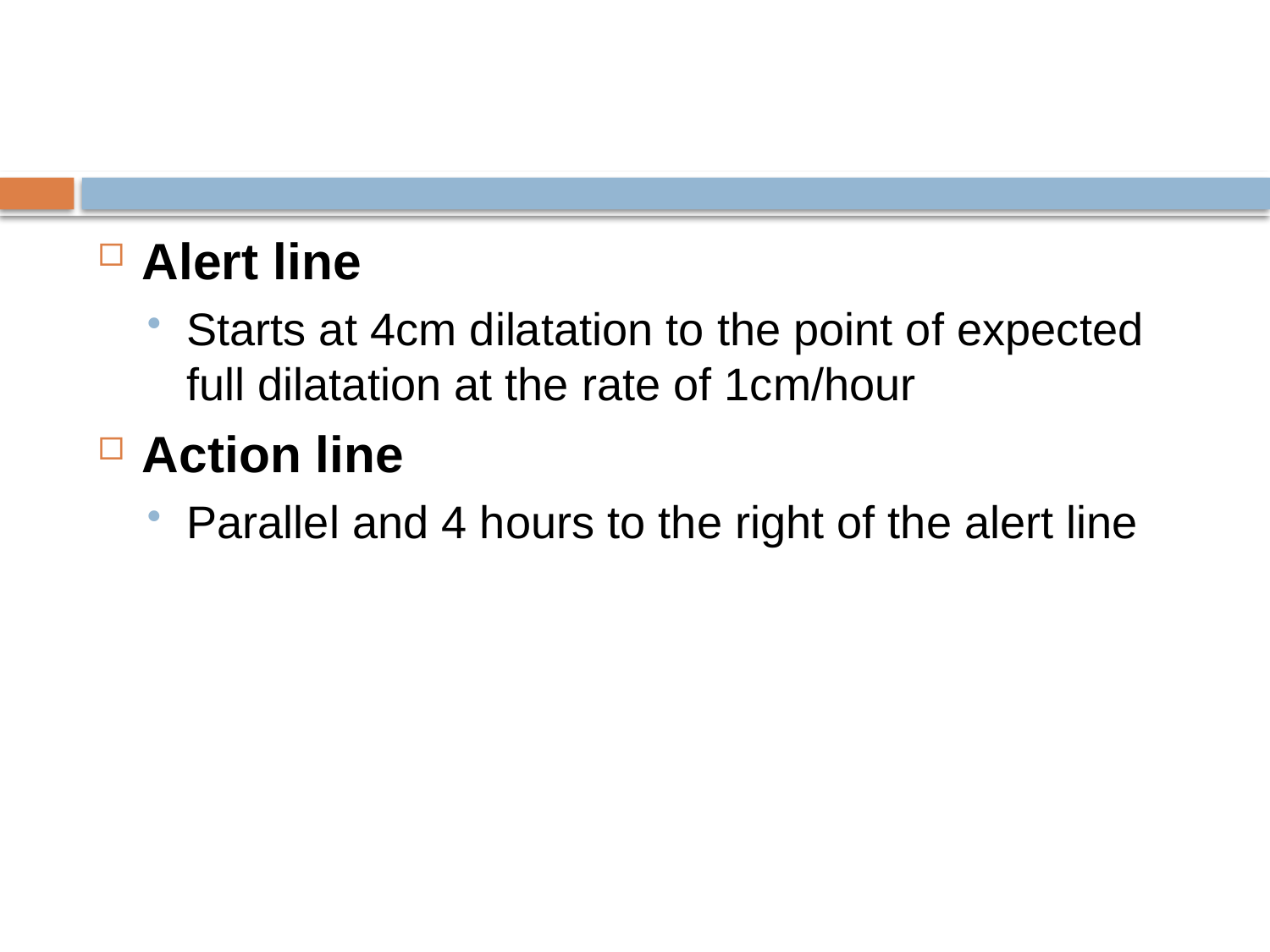

#
Alert line
Starts at 4cm dilatation to the point of expected full dilatation at the rate of 1cm/hour
Action line
Parallel and 4 hours to the right of the alert line